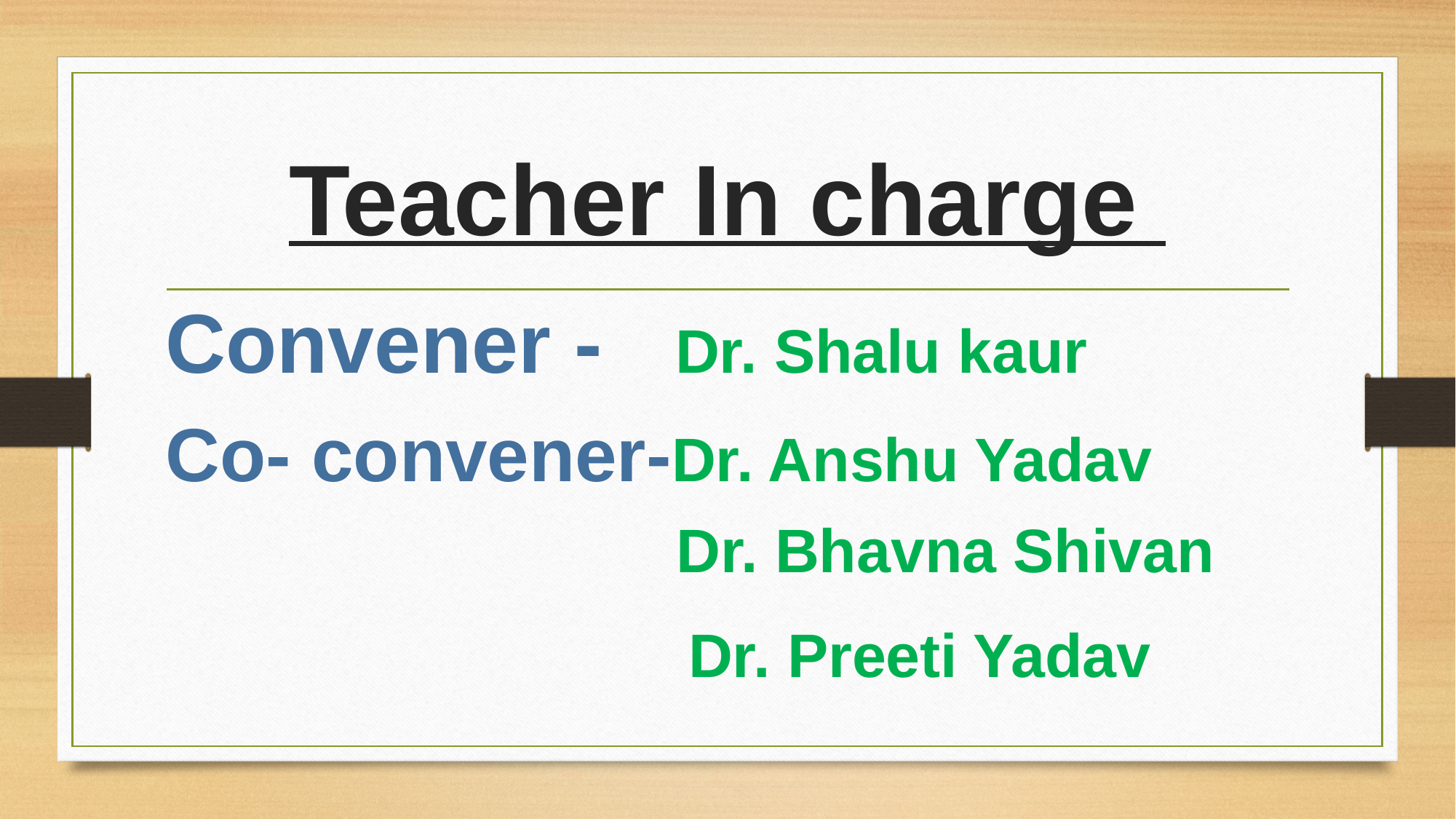

Kudiyan di Phulkari Society
# Teacher In charge

Convener -     Dr. Shalu kaur
Co- convener-Dr. Anshu Yadav
                                       Dr. Bhavna Shivan
                         Dr. Preeti Yadav